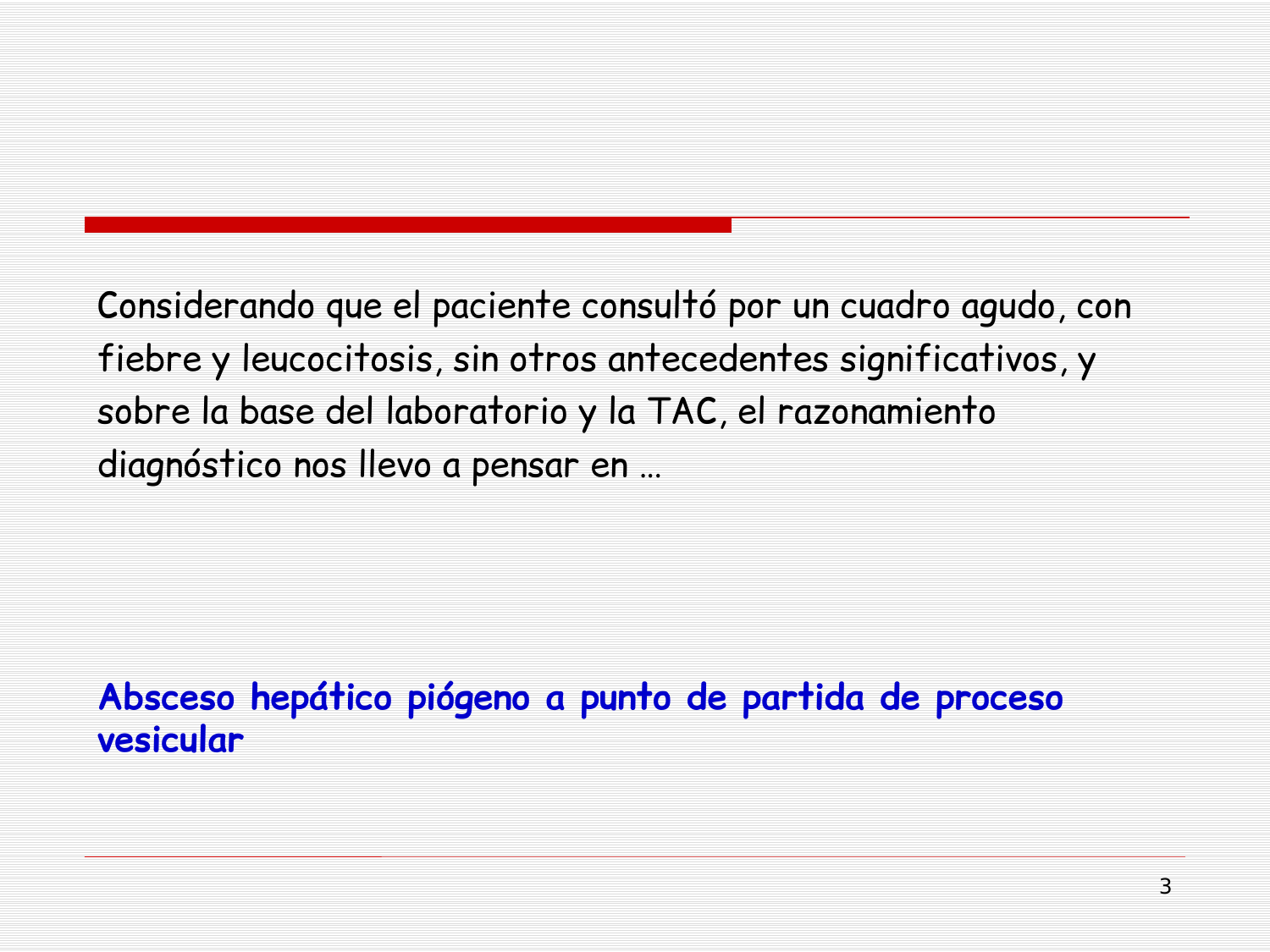

Considerando que el paciente consultó por un cuadro agudo, con fiebre y leucocitosis, sin otros antecedentes significativos, y sobre la base del laboratorio y la TAC, el razonamiento diagnóstico nos llevo a pensar en …
Absceso hepático piógeno a punto de partida de proceso vesicular
3